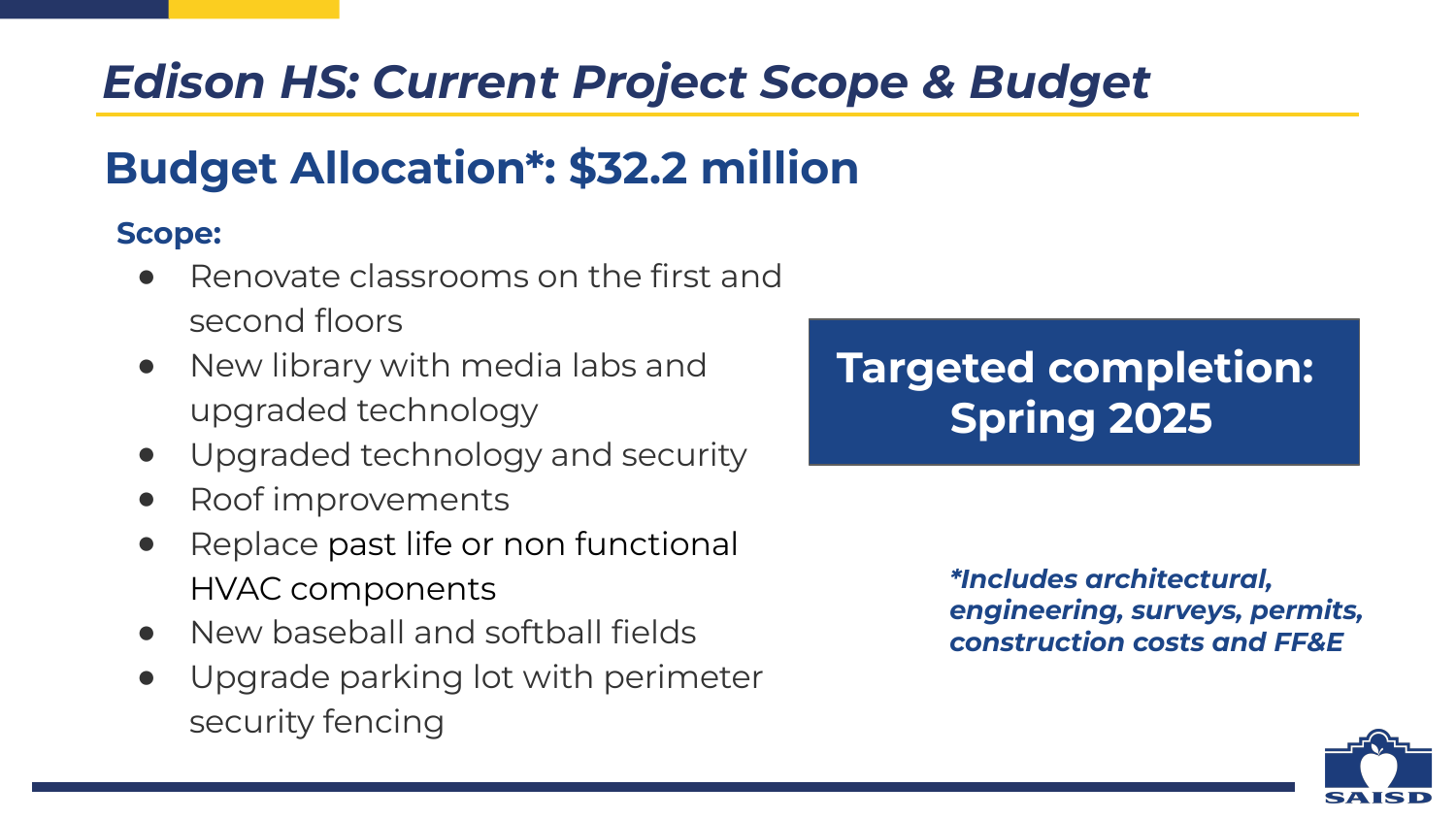

Edison HS: Current Project Scope & Budget
Budget Allocation*: $32.2 million
Scope:
Renovate classrooms on the first and second floors
New library with media labs and upgraded technology
Upgraded technology and security
Roof improvements
Replace past life or non functional HVAC components
New baseball and softball fields
Upgrade parking lot with perimeter security fencing

Targeted completion:
Spring 2025
*Includes architectural, engineering, surveys, permits, construction costs and FF&E